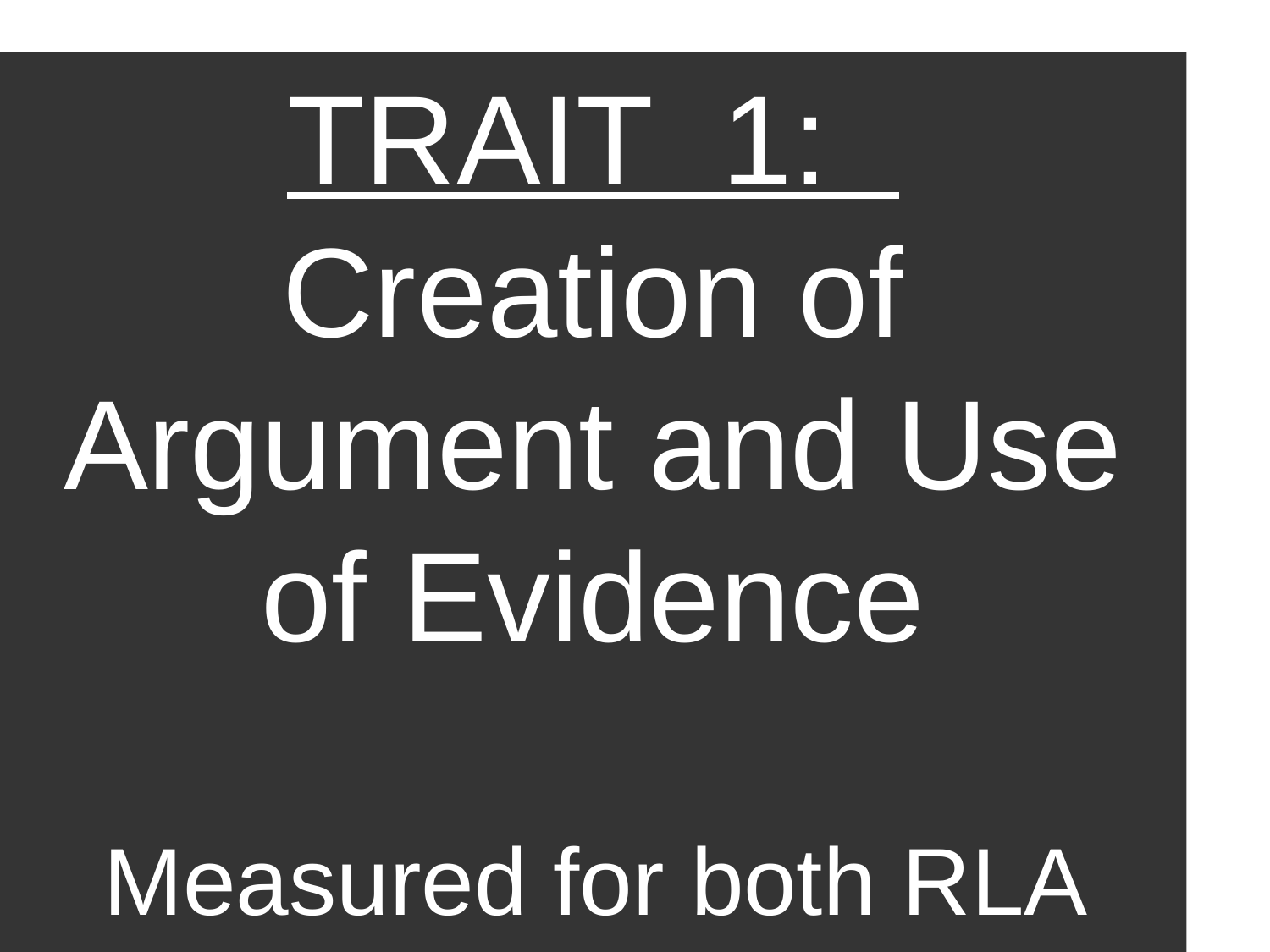

TRAIT  1:
Creation of Argument and Use of Evidence

Measured for both RLA and SS
Worth=2pts.